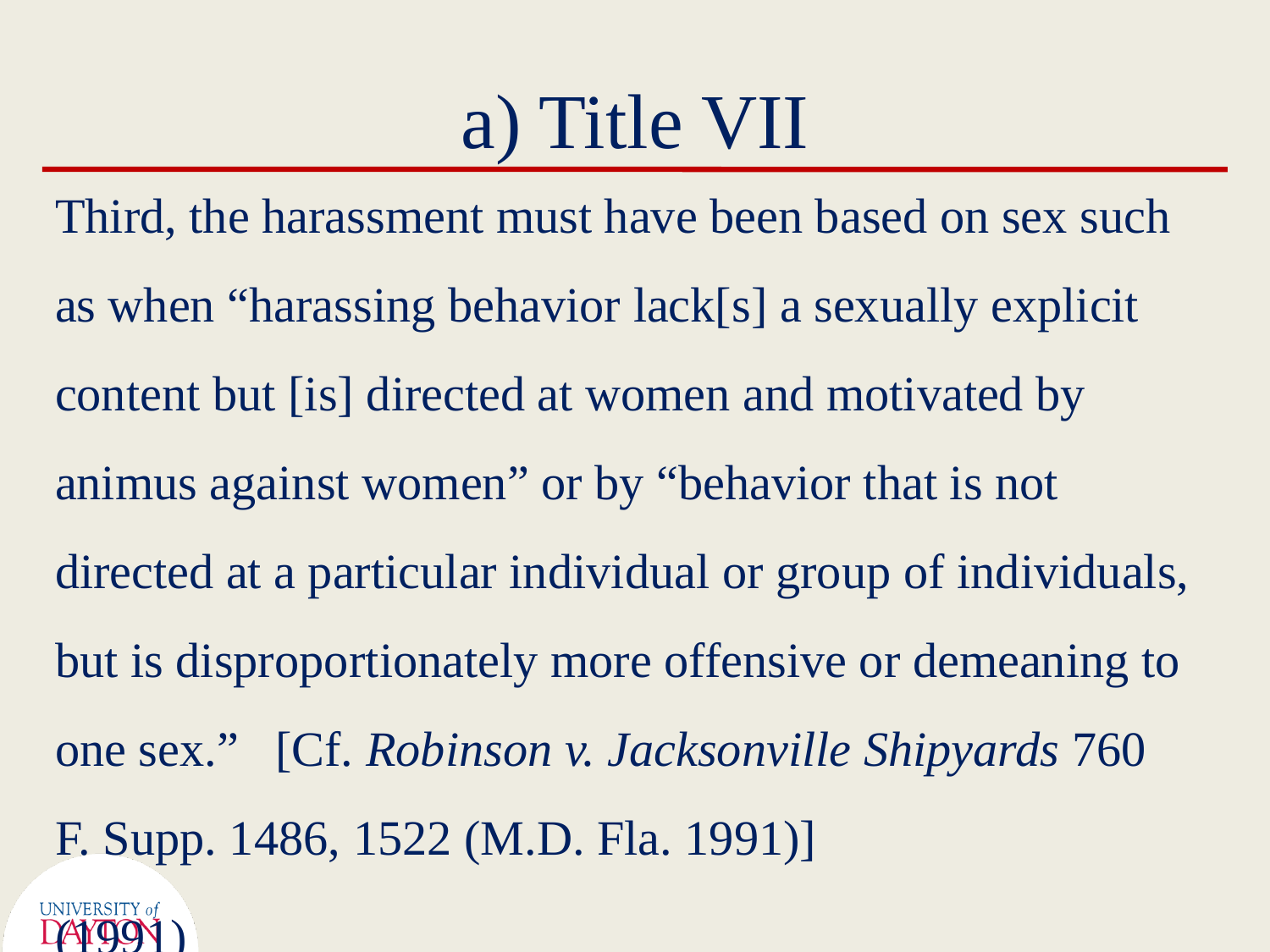

# a) Title VII
Third, the harassment must have been based on sex such as when “harassing behavior lack[s] a sexually explicit content but [is] directed at women and motivated by animus against women” or by “behavior that is not directed at a particular individual or group of individuals, but is disproportionately more offensive or demeaning to one sex.”   [Cf. Robinson v. Jacksonville Shipyards 760 F. Supp. 1486, 1522 (M.D. Fla. 1991)]
(1991)